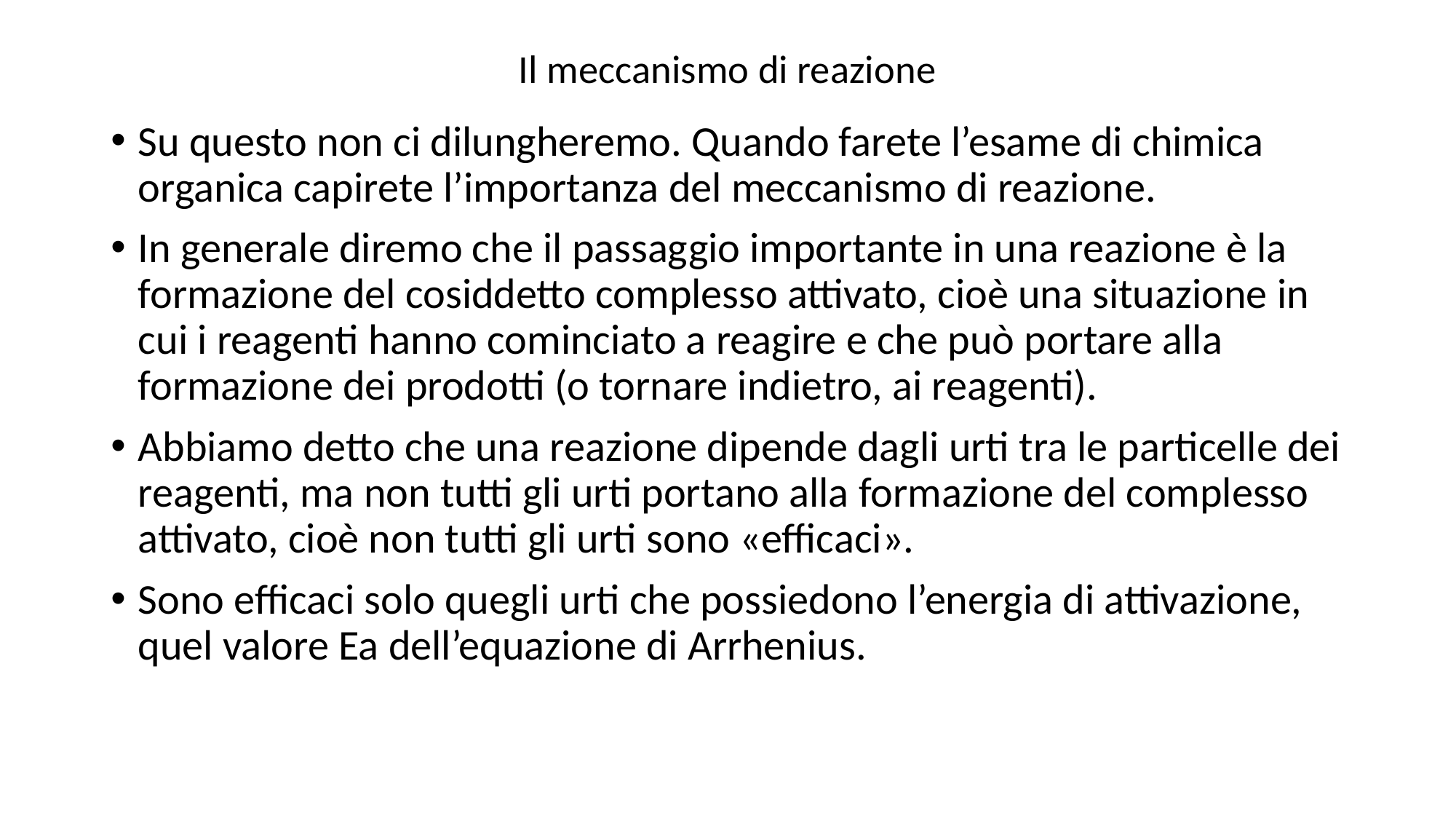

# Il meccanismo di reazione
Su questo non ci dilungheremo. Quando farete l’esame di chimica organica capirete l’importanza del meccanismo di reazione.
In generale diremo che il passaggio importante in una reazione è la formazione del cosiddetto complesso attivato, cioè una situazione in cui i reagenti hanno cominciato a reagire e che può portare alla formazione dei prodotti (o tornare indietro, ai reagenti).
Abbiamo detto che una reazione dipende dagli urti tra le particelle dei reagenti, ma non tutti gli urti portano alla formazione del complesso attivato, cioè non tutti gli urti sono «efficaci».
Sono efficaci solo quegli urti che possiedono l’energia di attivazione, quel valore Ea dell’equazione di Arrhenius.